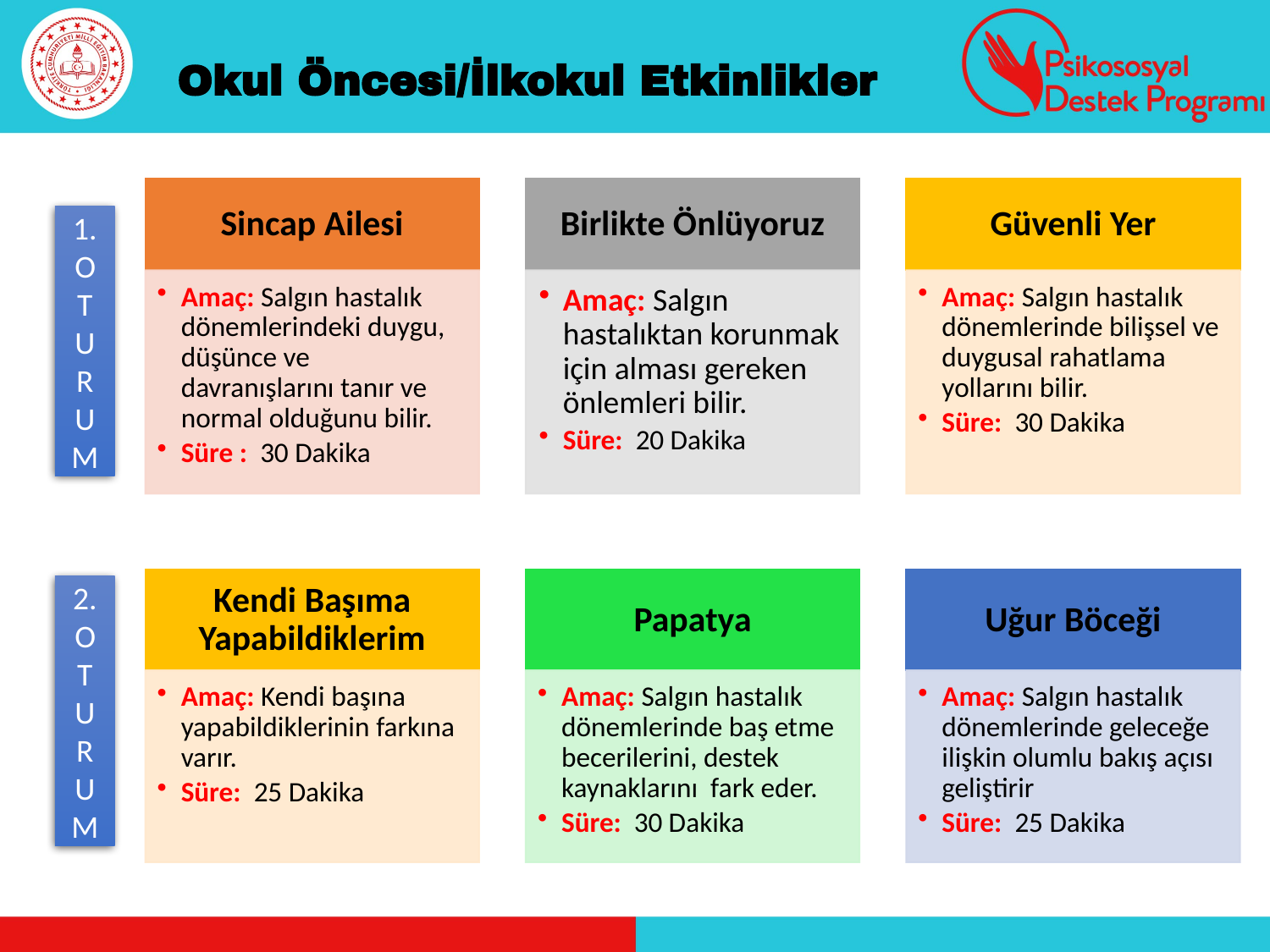

# Okul Öncesi/İlkokul Etkinlikler
Sincap Ailesi
Amaç: Salgın hastalık dönemlerindeki duygu, düşünce ve davranışlarını tanır ve normal olduğunu bilir.
Süre :  30 Dakika
Birlikte Önlüyoruz
Amaç: Salgın hastalıktan korunmak için alması gereken önlemleri bilir.
Süre:  20 Dakika
Güvenli Yer
Amaç: Salgın hastalık dönemlerinde bilişsel ve duygusal rahatlama yollarını bilir.
Süre:  30 Dakika
1. OTURUM
Kendi Başıma Yapabildiklerim
Amaç: Kendi başına yapabildiklerinin farkına varır.
Süre:  25 Dakika
Papatya
Amaç: Salgın hastalık dönemlerinde baş etme becerilerini, destek kaynaklarını  fark eder.
Süre:  30 Dakika
Uğur Böceği
Amaç: Salgın hastalık dönemlerinde geleceğe ilişkin olumlu bakış açısı geliştirir
Süre:  25 Dakika
2. OTURUM